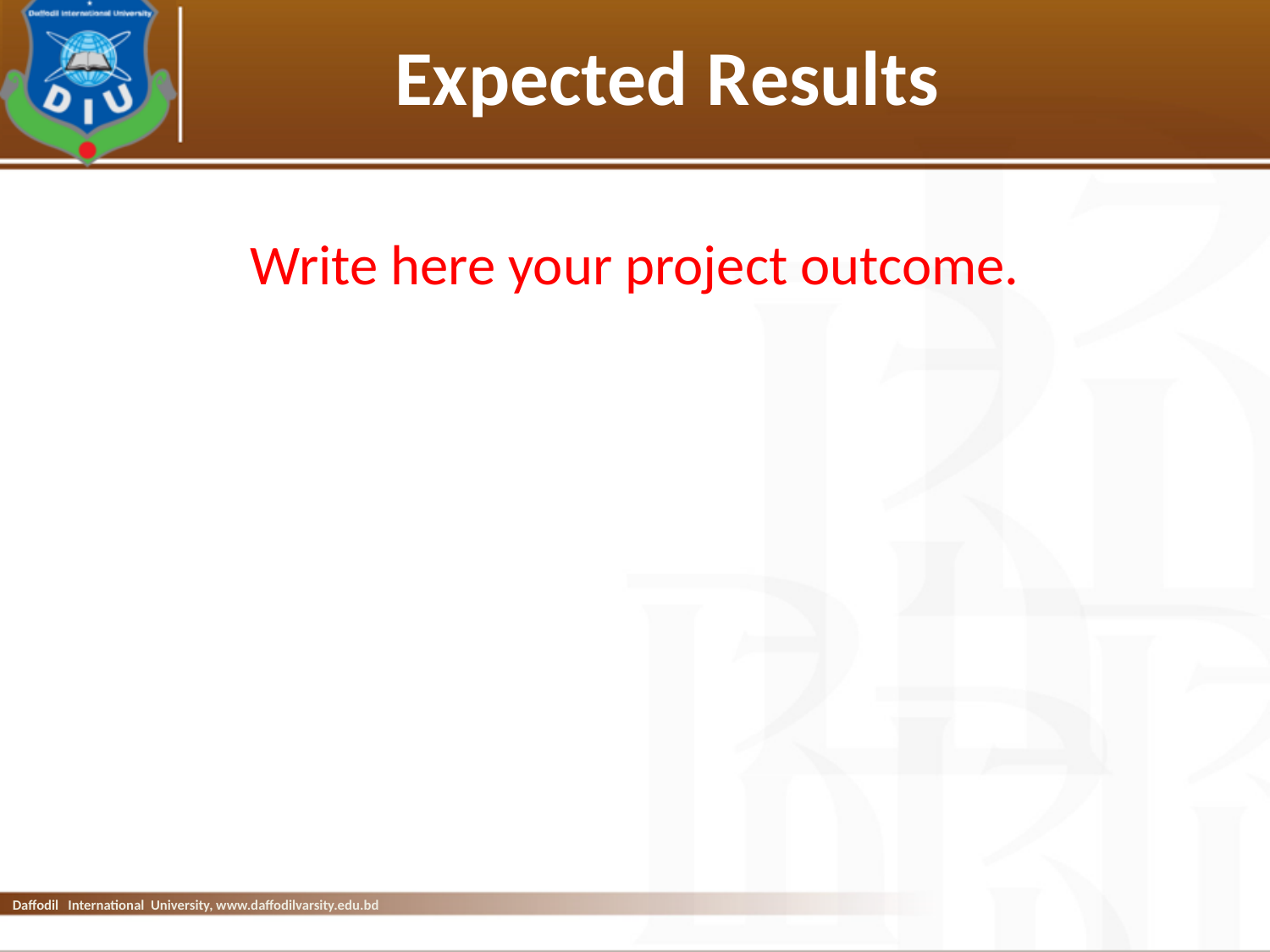

# Expected Results
Write here your project outcome.
Daffodil   International  University, www.daffodilvarsity.edu.bd